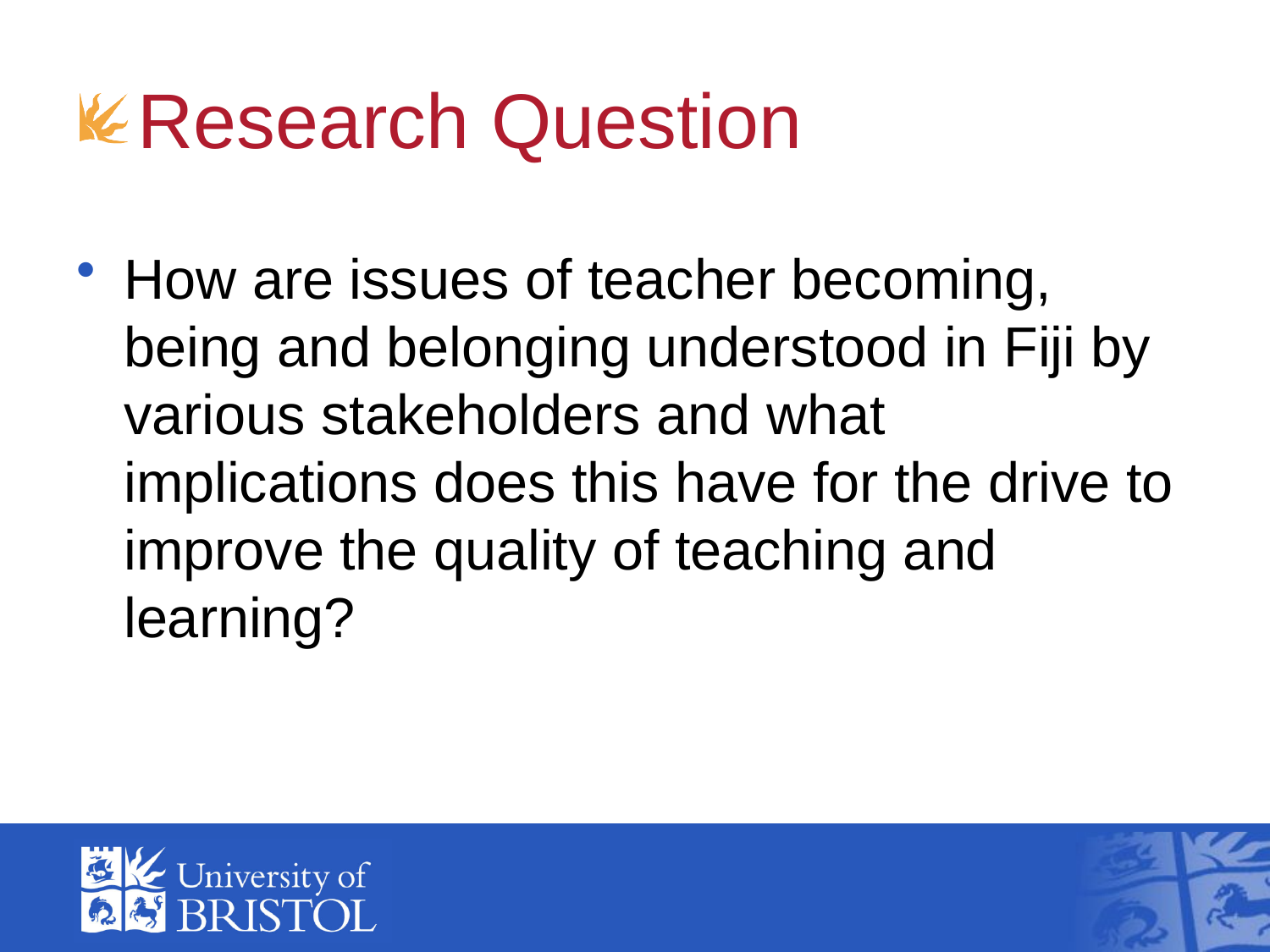

# Research Question
How are issues of teacher becoming, being and belonging understood in Fiji by various stakeholders and what implications does this have for the drive to improve the quality of teaching and learning?